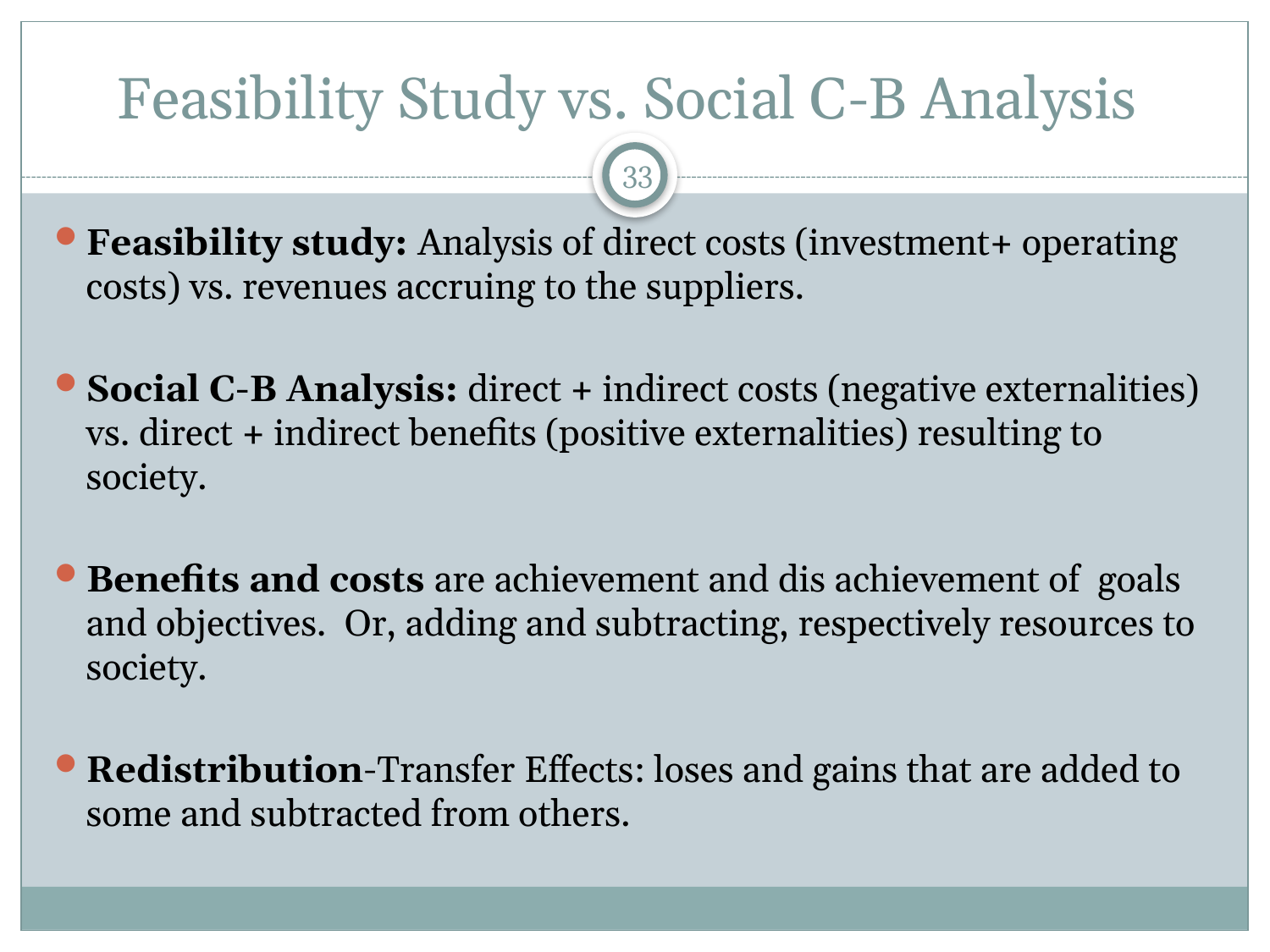

# Feasibility Study vs. Social C-B Analysis
33
Feasibility study: Analysis of direct costs (investment+ operating costs) vs. revenues accruing to the suppliers.

Social C-B Analysis: direct + indirect costs (negative externalities) vs. direct + indirect benefits (positive externalities) resulting to society.

Benefits and costs are achievement and dis achievement of  goals and objectives.  Or, adding and subtracting, respectively resources to society.

Redistribution-Transfer Effects: loses and gains that are added to some and subtracted from others.